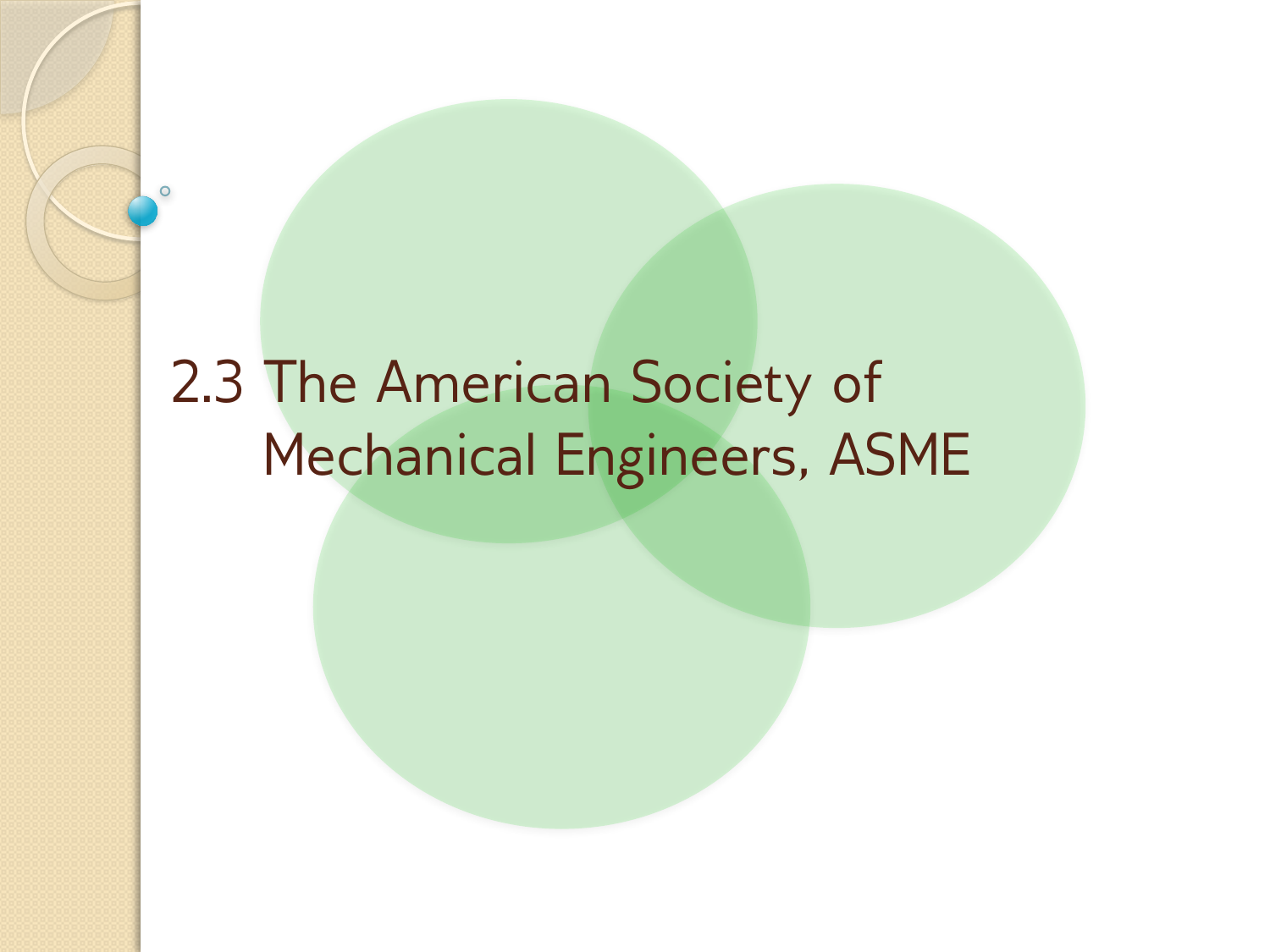

# 2.3 The American Society of Mechanical Engineers, ASME